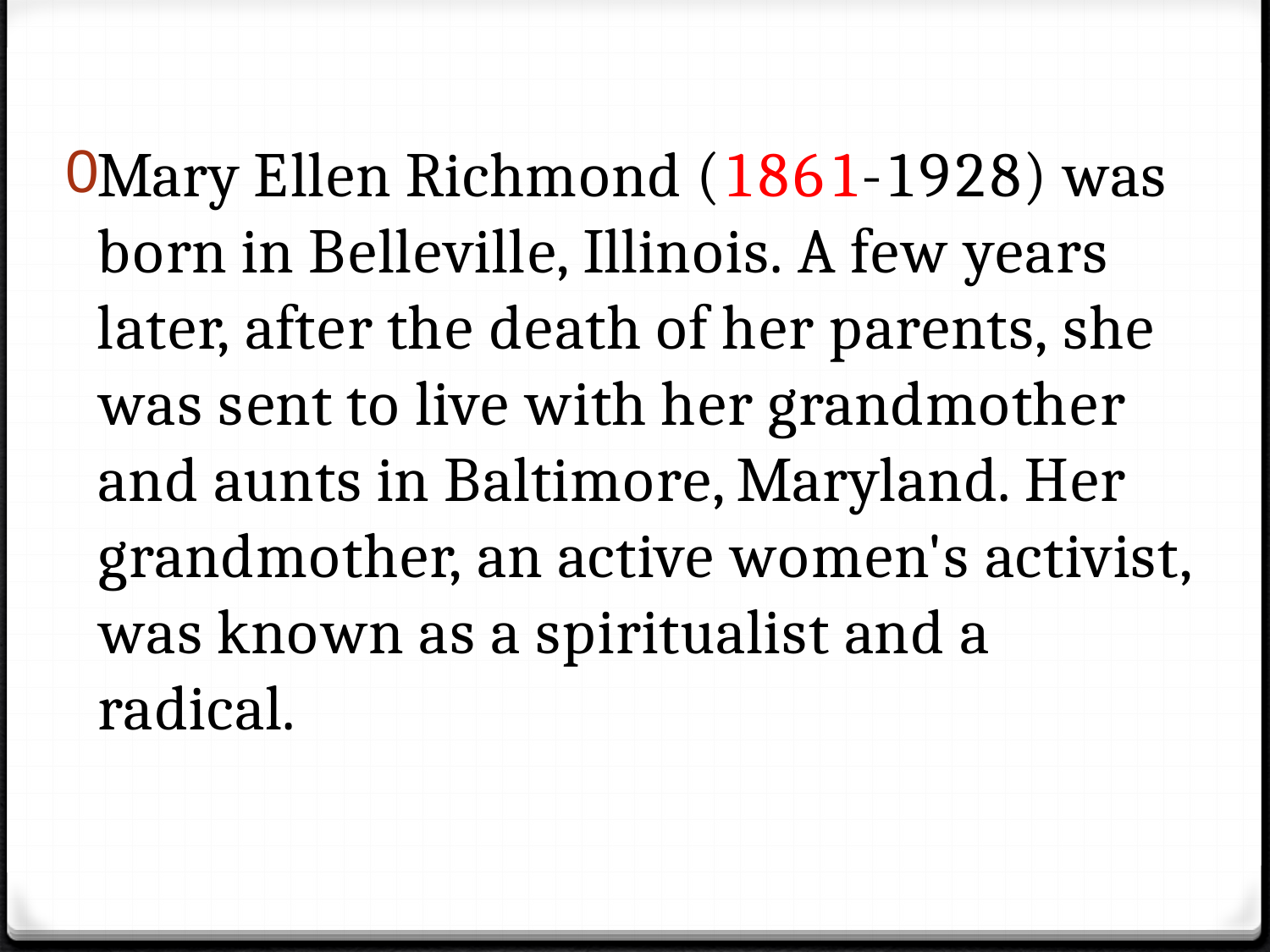

#
Mary Ellen Richmond (1861-1928) was born in Belleville, Illinois. A few years later, after the death of her parents, she was sent to live with her grandmother and aunts in Baltimore, Maryland. Her grandmother, an active women's activist, was known as a spiritualist and a radical.